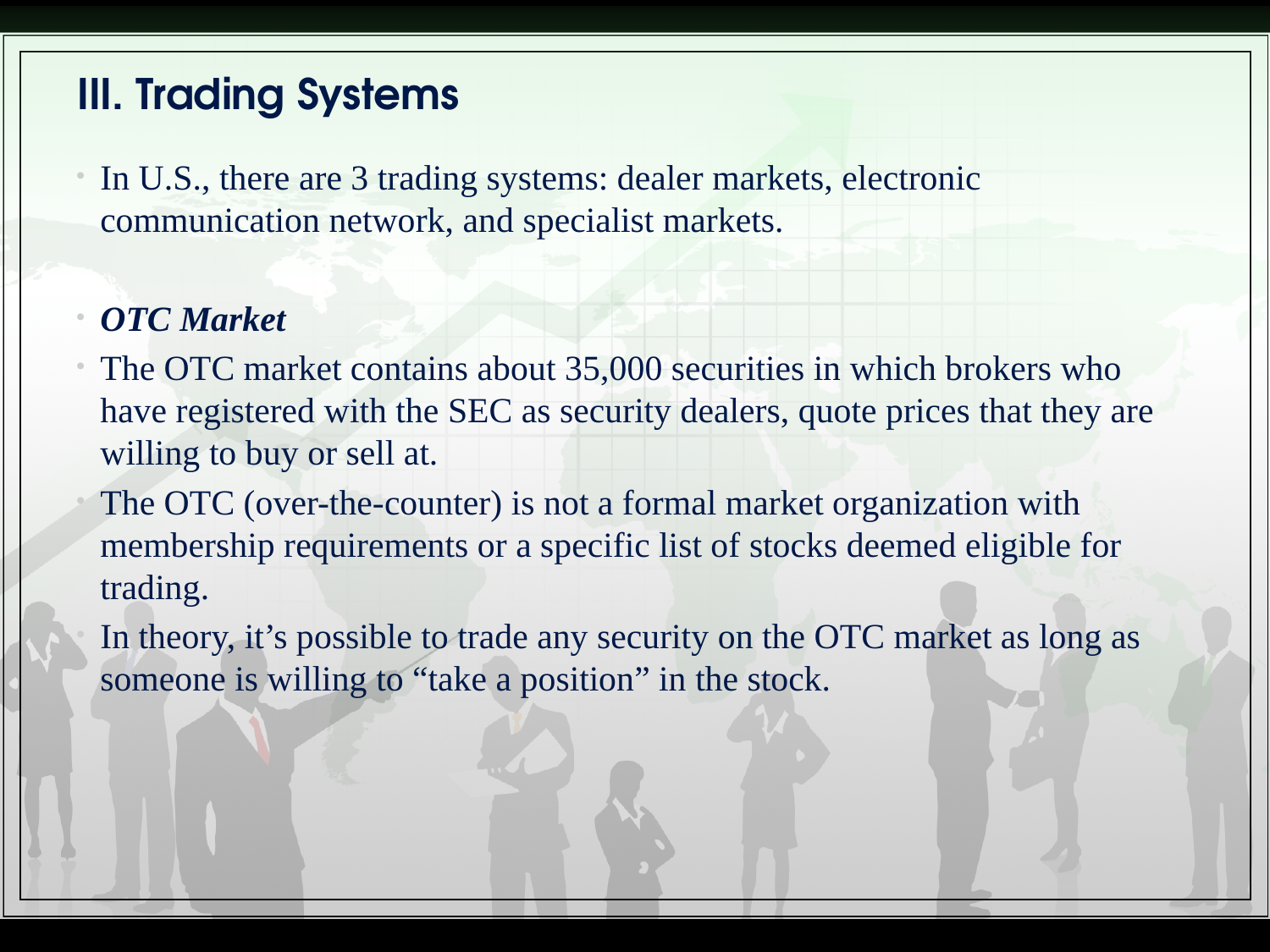

III. Trading Systems
In U.S., there are 3 trading systems: dealer markets, electronic communication network, and specialist markets.

OTC Market
The OTC market contains about 35,000 securities in which brokers who have registered with the SEC as security dealers, quote prices that they are willing to buy or sell at.
The OTC (over-the-counter) is not a formal market organization with membership requirements or a specific list of stocks deemed eligible for trading.
In theory, it’s possible to trade any security on the OTC market as long as someone is willing to “take a position” in the stock.